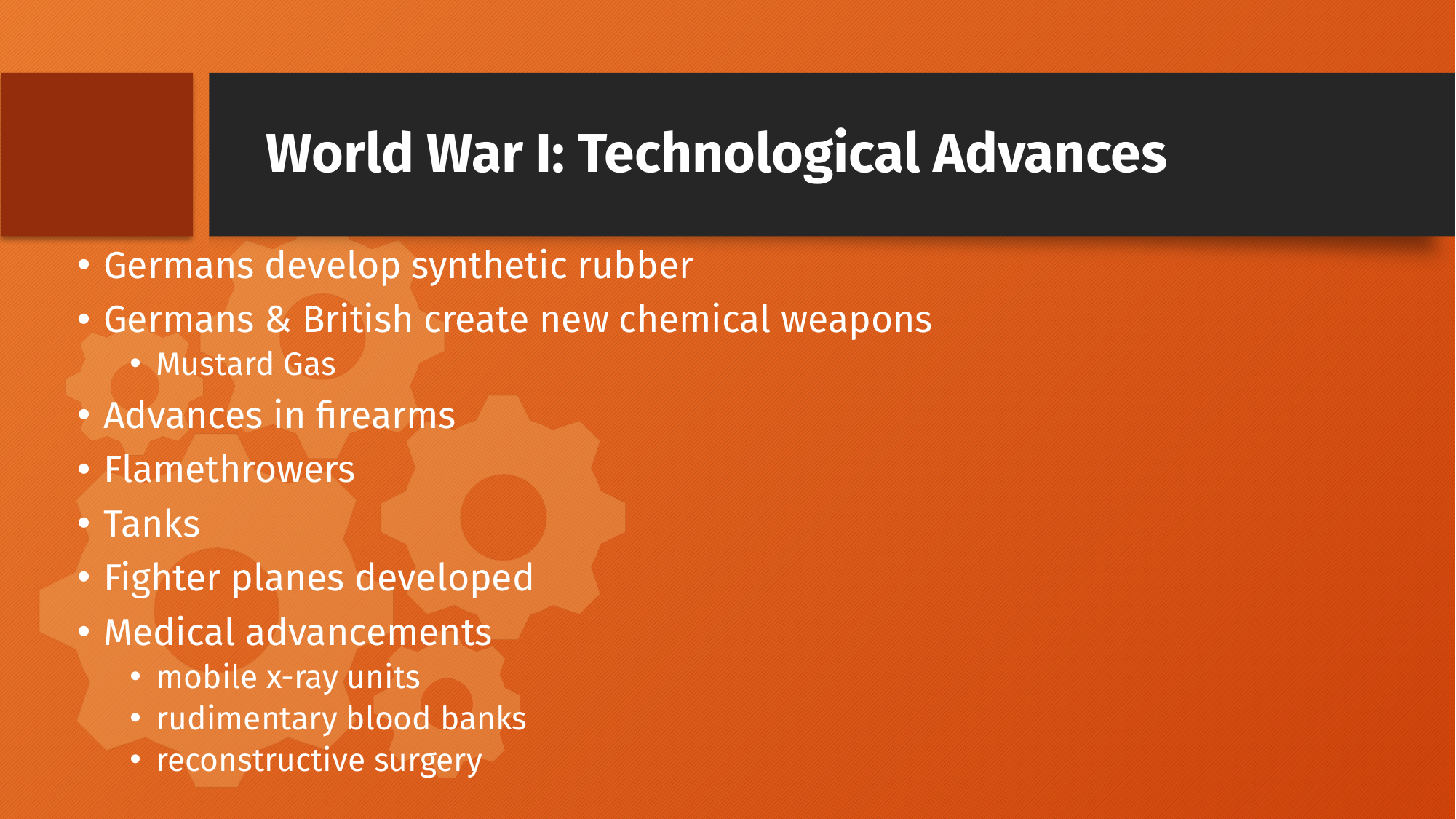

# World War I: Technological Advances
Germans develop synthetic rubber
Germans & British create new chemical weapons
Mustard Gas
Advances in firearms
Flamethrowers
Tanks
Fighter planes developed
Medical advancements
mobile x-ray units
rudimentary blood banks
reconstructive surgery